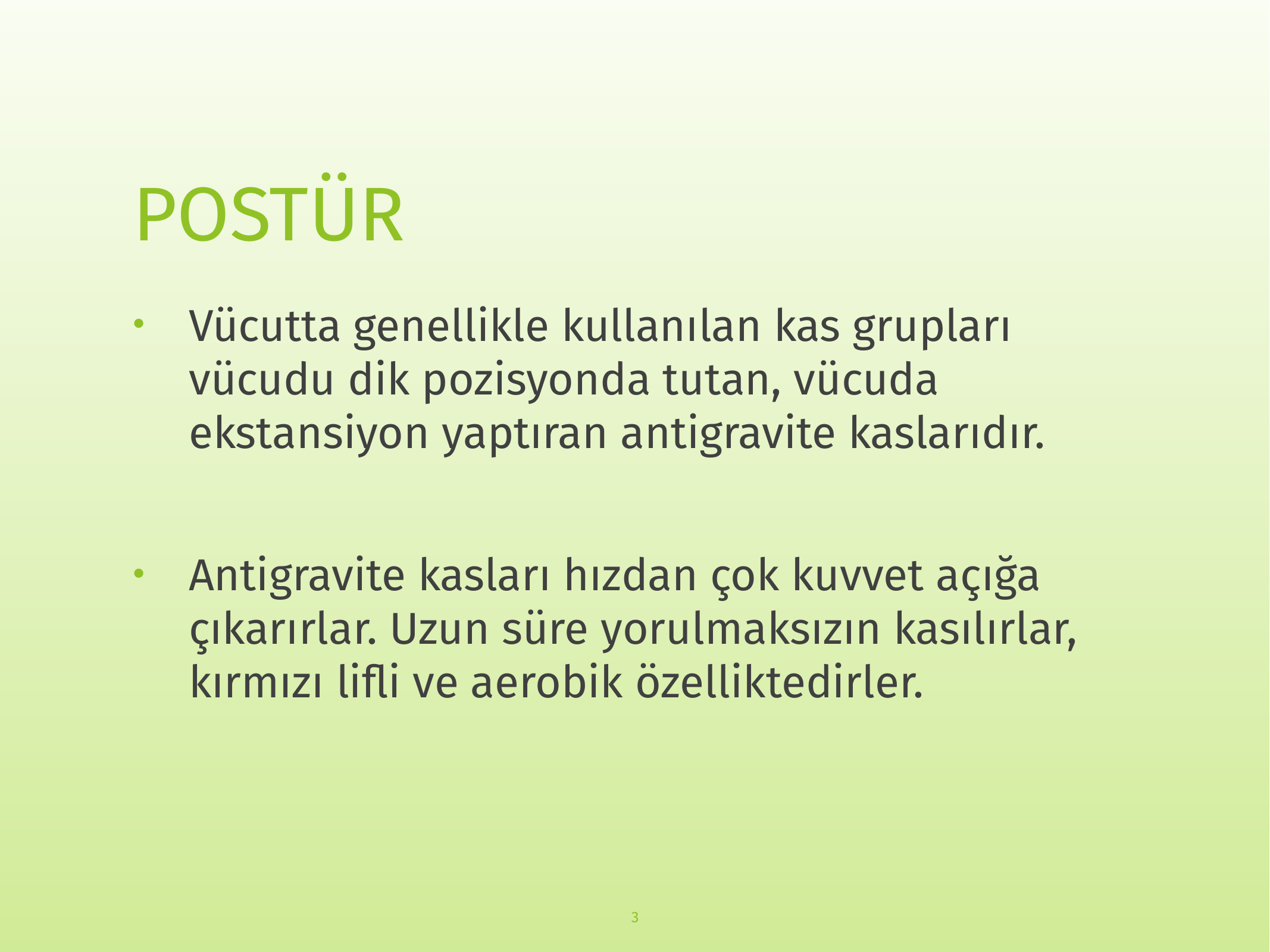

# POSTÜR
Vücutta genellikle kullanılan kas grupları vücudu dik pozisyonda tutan, vücuda ekstansiyon yaptıran antigravite kaslarıdır.

Antigravite kasları hızdan çok kuvvet açığa çıkarırlar. Uzun süre yorulmaksızın kasılırlar, kırmızı lifli ve aerobik özelliktedirler.
3